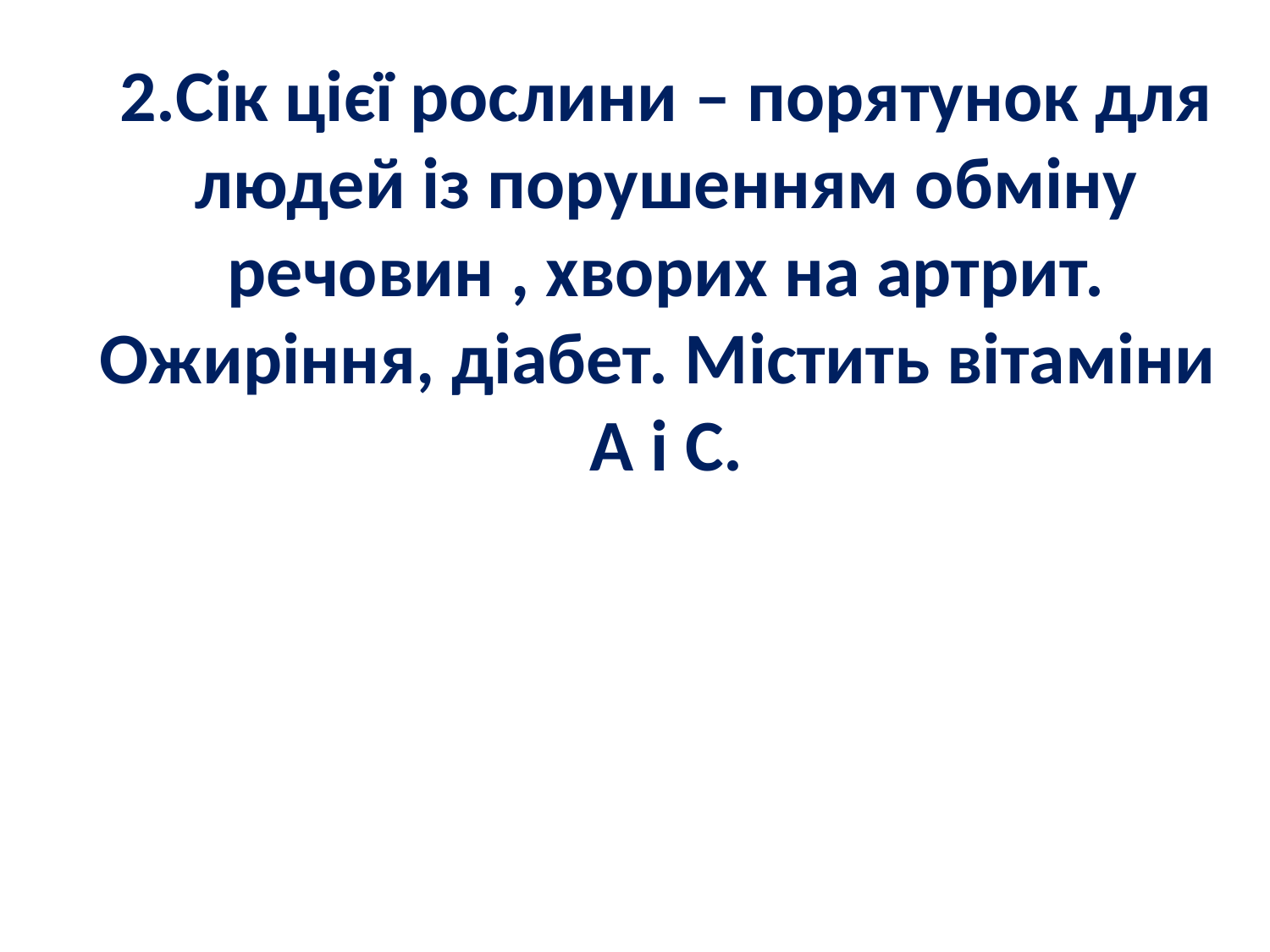

# 2.Сік цієї рослини – порятунок для людей із порушенням обміну речовин , хворих на артрит. Ожиріння, діабет. Містить вітаміни А і С.